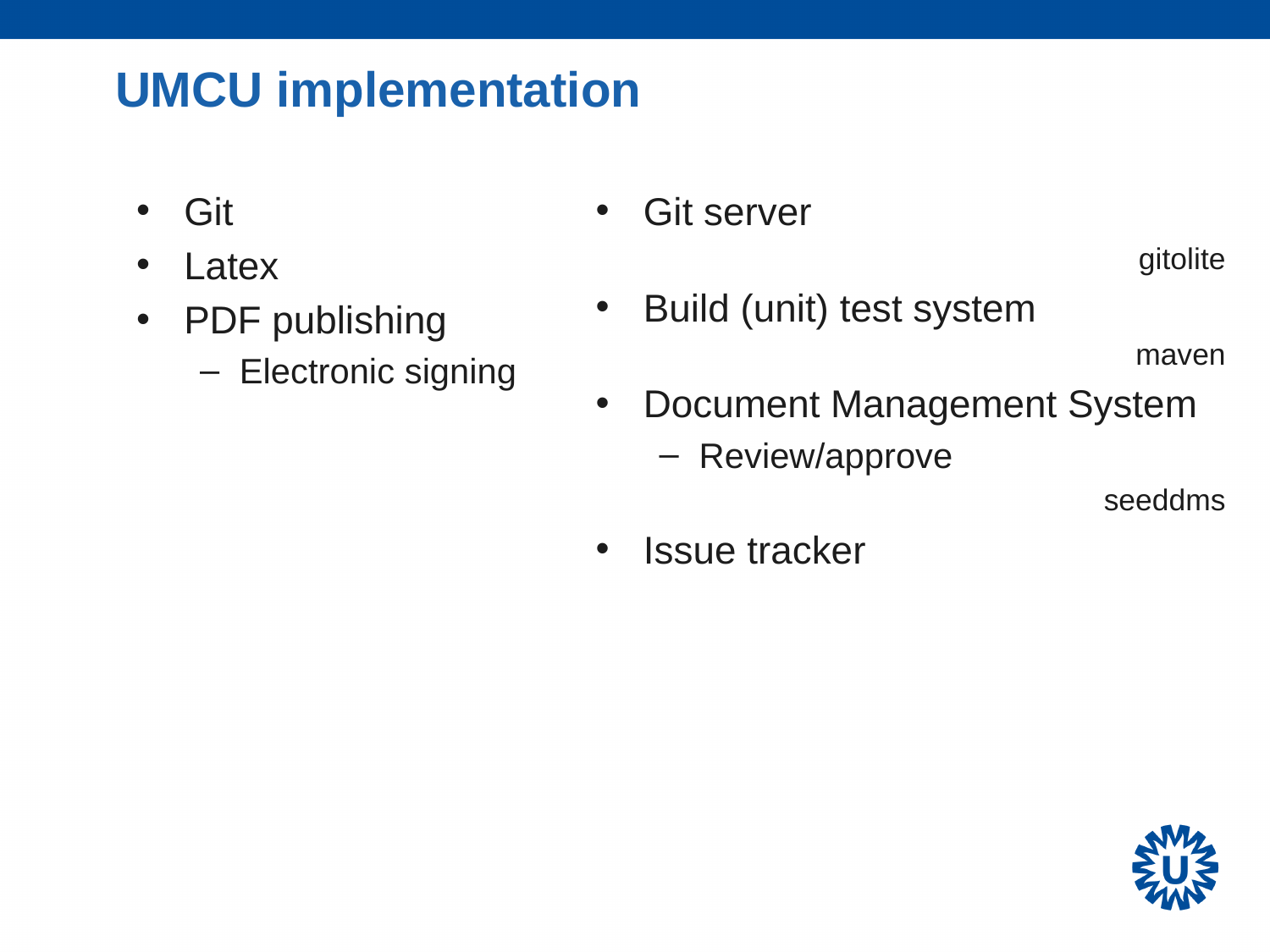

# UMCU implementation
Git
Latex
PDF publishing
Electronic signing
Git server
gitolite
Build (unit) test system
maven
Document Management System
Review/approve
seeddms
Issue tracker